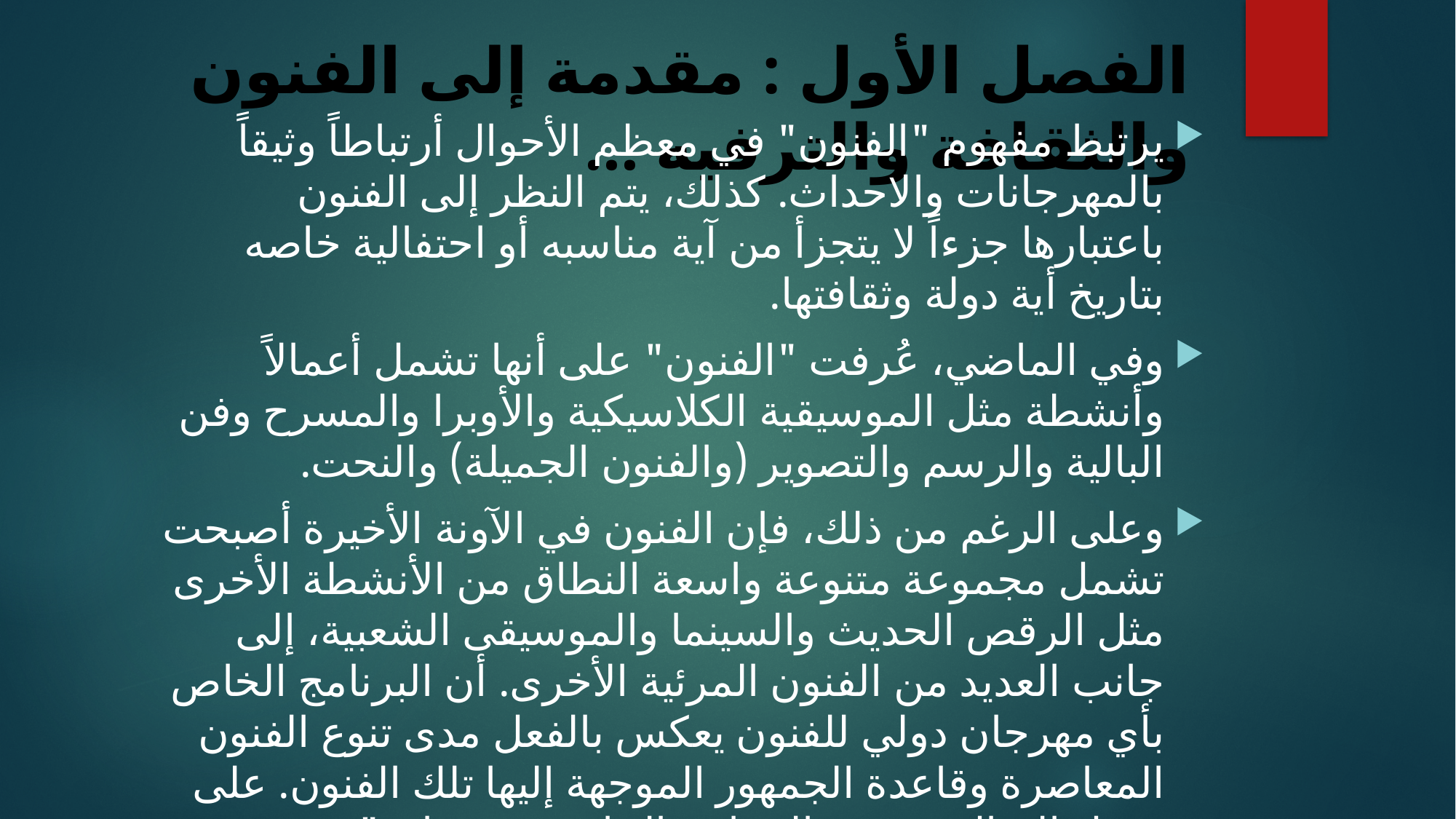

# الفصل الأول : مقدمة إلى الفنون والثقافة والترفيه ...
يرتبط مفهوم "الفنون" في معظم الأحوال أرتباطاً وثيقاً بالمهرجانات والاحداث. كذلك، يتم النظر إلى الفنون باعتبارها جزءاً لا يتجزأ من آية مناسبه أو احتفالية خاصه بتاريخ أية دولة وثقافتها.
وفي الماضي، عُرفت "الفنون" على أنها تشمل أعمالاً وأنشطة مثل الموسيقية الكلاسيكية والأوبرا والمسرح وفن البالية والرسم والتصوير (والفنون الجميلة) والنحت.
وعلى الرغم من ذلك، فإن الفنون في الآونة الأخيرة أصبحت تشمل مجموعة متنوعة واسعة النطاق من الأنشطة الأخرى مثل الرقص الحديث والسينما والموسيقى الشعبية، إلى جانب العديد من الفنون المرئية الأخرى. أن البرنامج الخاص بأي مهرجان دولي للفنون يعكس بالفعل مدى تنوع الفنون المعاصرة وقاعدة الجمهور الموجهة إليها تلك الفنون. على سبيل المثال، تضمن البرنامج الخاص بمهرجان "برث الدولي للفنون في أستراليا عام 2003 فنوناً تقليدية مثل المسرح والأوبرا والرقص والموسيقى الكلاسيكية.